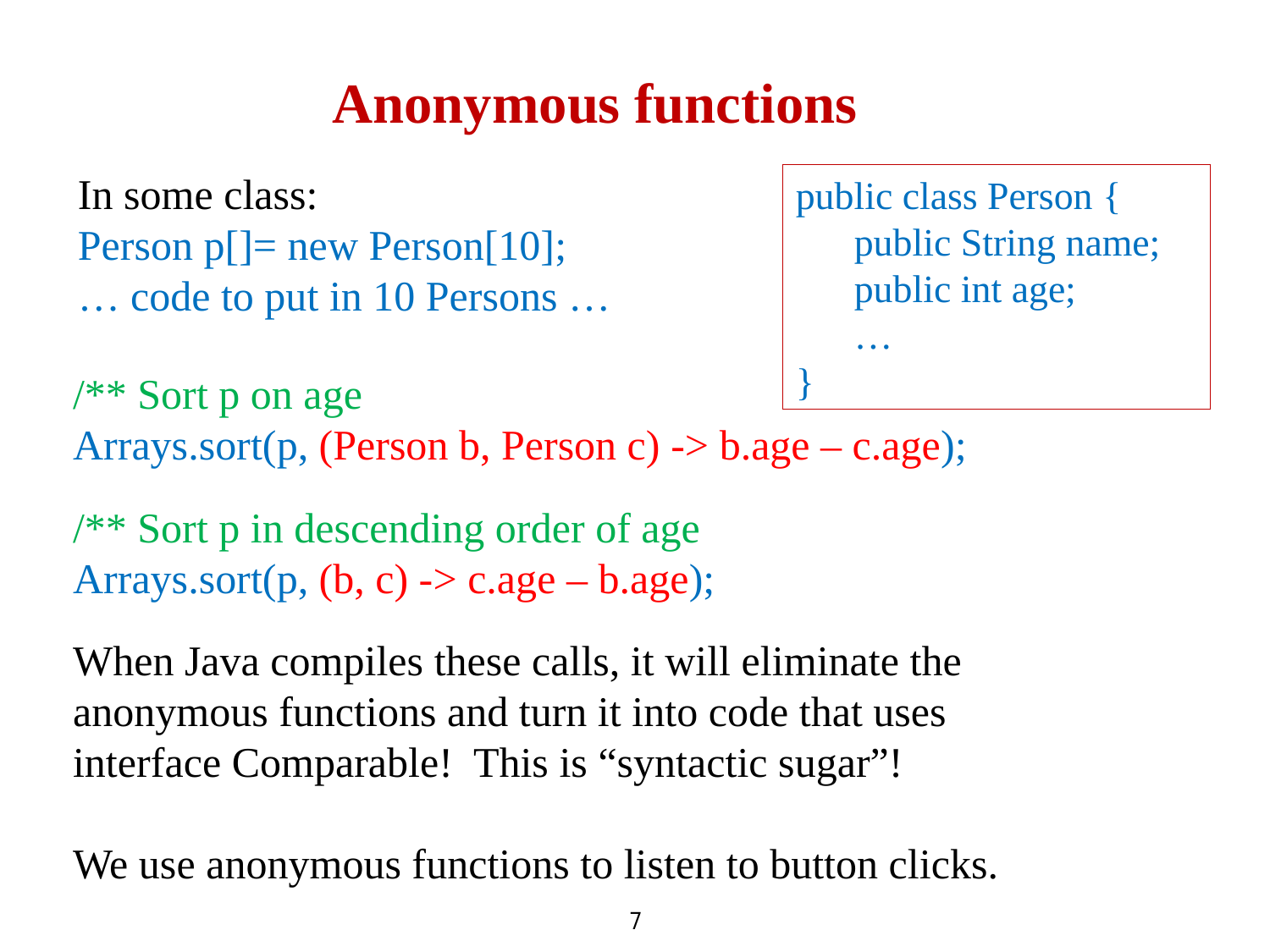

# Anonymous functions
In some class:
Person p[]= new Person[10];
… code to put in 10 Persons …
public class Person {
      public String name;
      public int age;
      …
}
/** Sort p on age
Arrays.sort(p, (Person b, Person c) -> b.age – c.age);
/** Sort p in descending order of age
Arrays.sort(p, (b, c) -> c.age – b.age);
When Java compiles these calls, it will eliminate the anonymous functions and turn it into code that uses interface Comparable!  This is “syntactic sugar”!

We use anonymous functions to listen to button clicks.
7